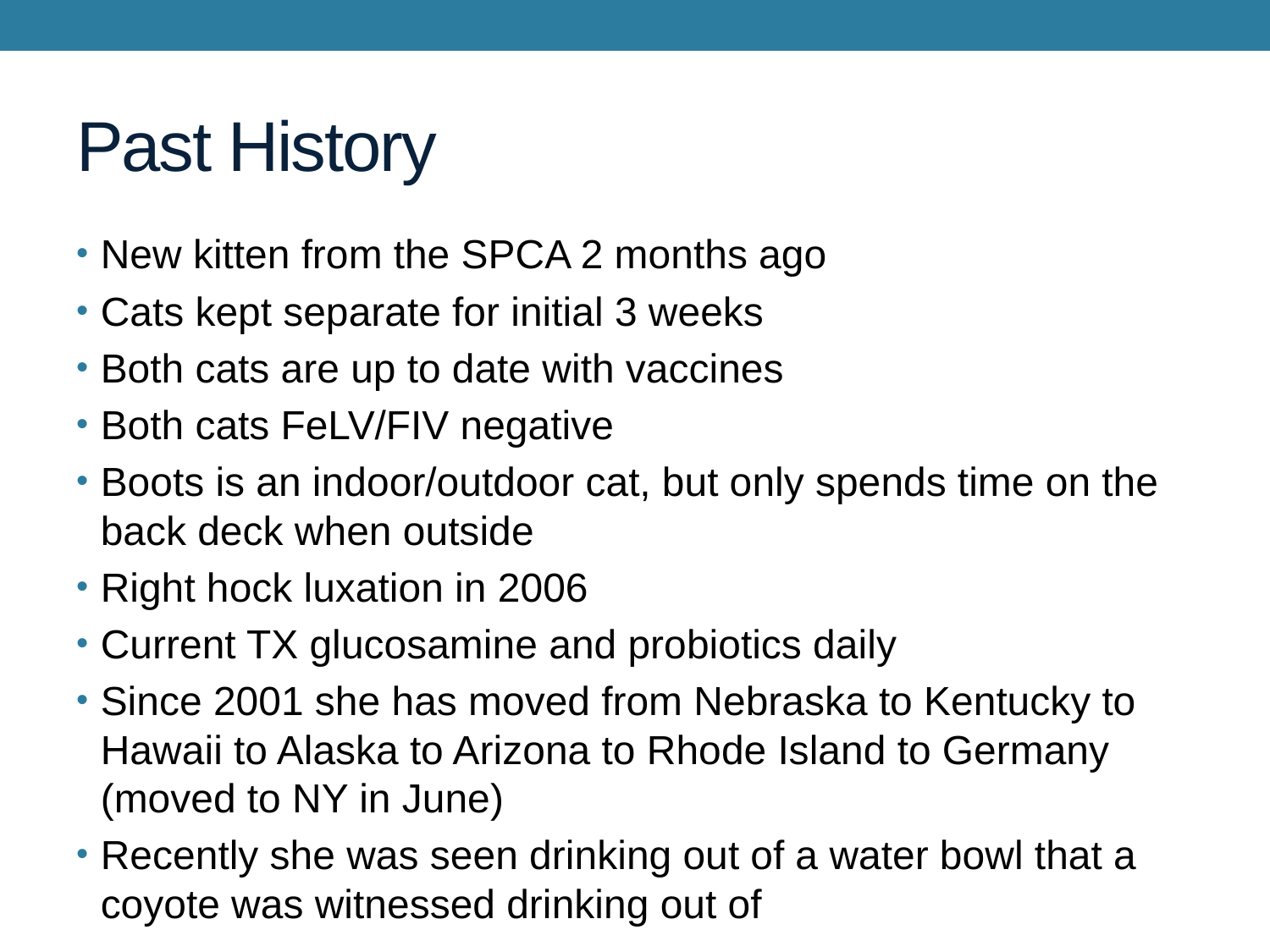

# Past History
New kitten from the SPCA 2 months ago
Cats kept separate for initial 3 weeks
Both cats are up to date with vaccines
Both cats FeLV/FIV negative
Boots is an indoor/outdoor cat, but only spends time on the back deck when outside
Right hock luxation in 2006
Current TX glucosamine and probiotics daily
Since 2001 she has moved from Nebraska to Kentucky to Hawaii to Alaska to Arizona to Rhode Island to Germany (moved to NY in June)
Recently she was seen drinking out of a water bowl that a coyote was witnessed drinking out of